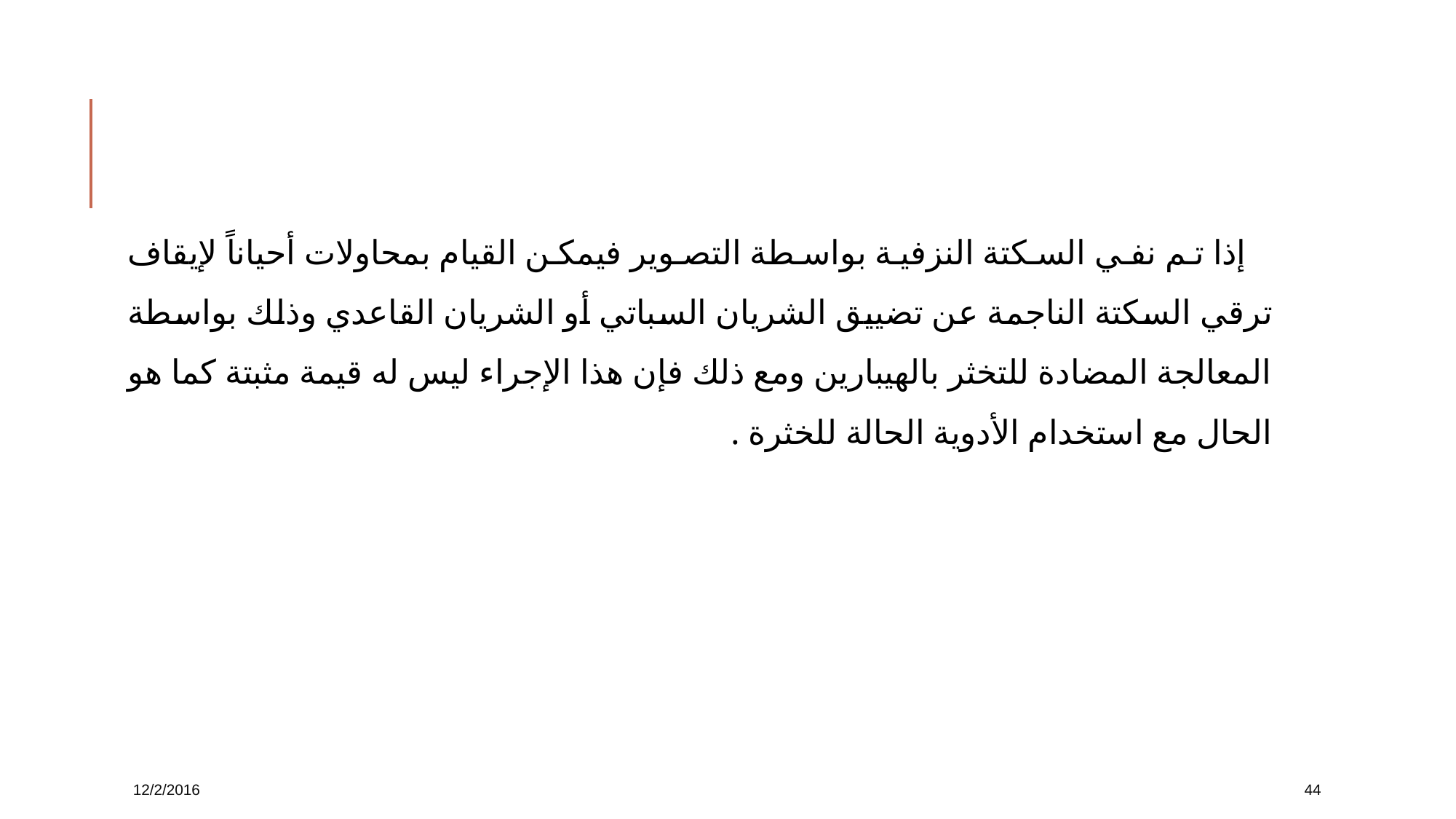

إذا تم نفي السكتة النزفية بواسطة التصوير فيمكن القيام بمحاولات أحياناً لإيقاف ترقي السكتة الناجمة عن تضييق الشريان السباتي أو الشريان القاعدي وذلك بواسطة المعالجة المضادة للتخثر بالهيبارين ومع ذلك فإن هذا الإجراء ليس له قيمة مثبتة كما هو الحال مع استخدام الأدوية الحالة للخثرة .
12/2/2016
44